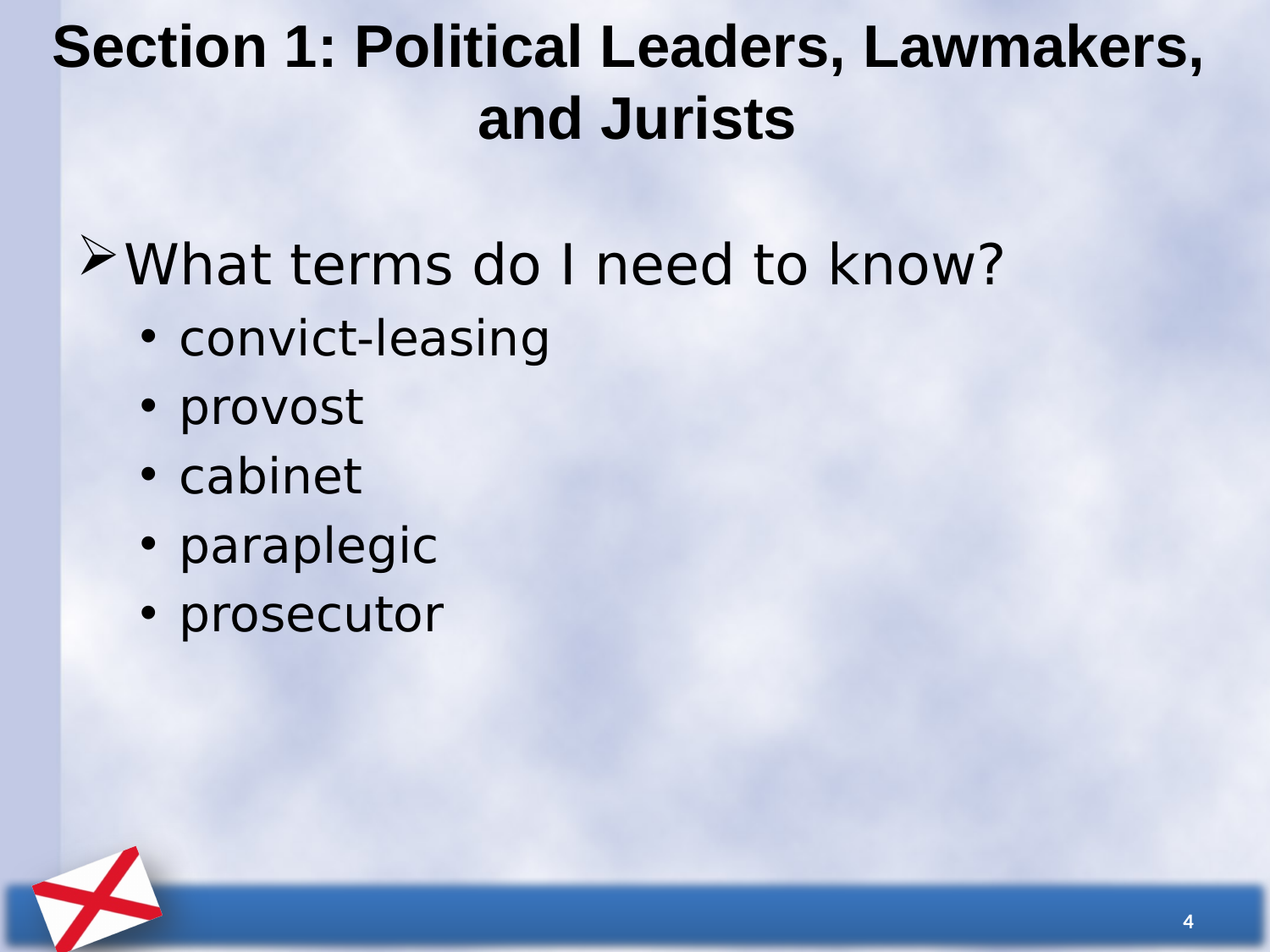

# Section 1: Political Leaders, Lawmakers, and Jurists
What terms do I need to know?
convict-leasing
provost
cabinet
paraplegic
prosecutor

4